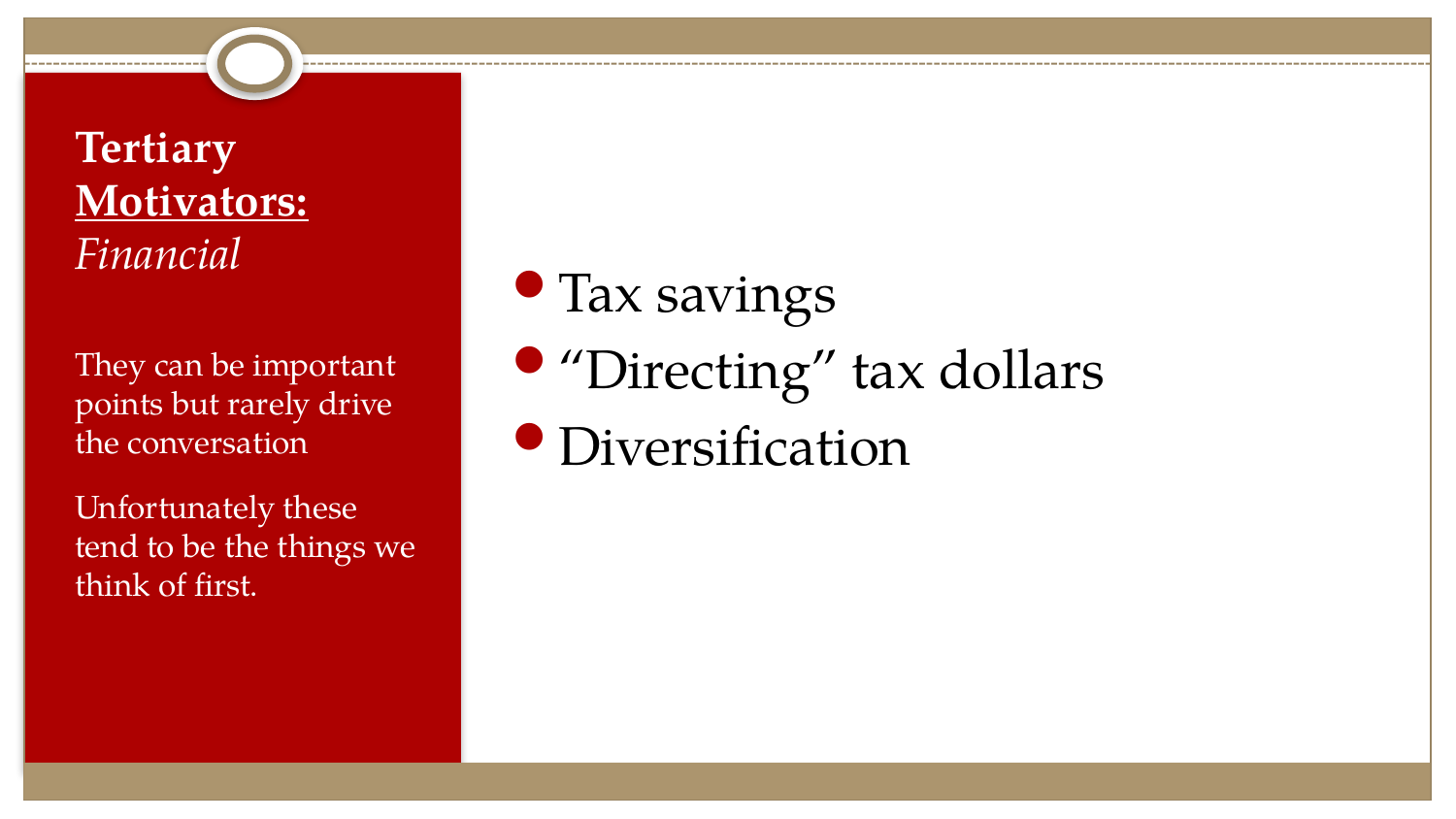

Tax savings
“Directing” tax dollars
Diversification

# Tertiary Motivators: Financial
They can be important points but rarely drive the conversation
Unfortunately these tend to be the things we think of first.